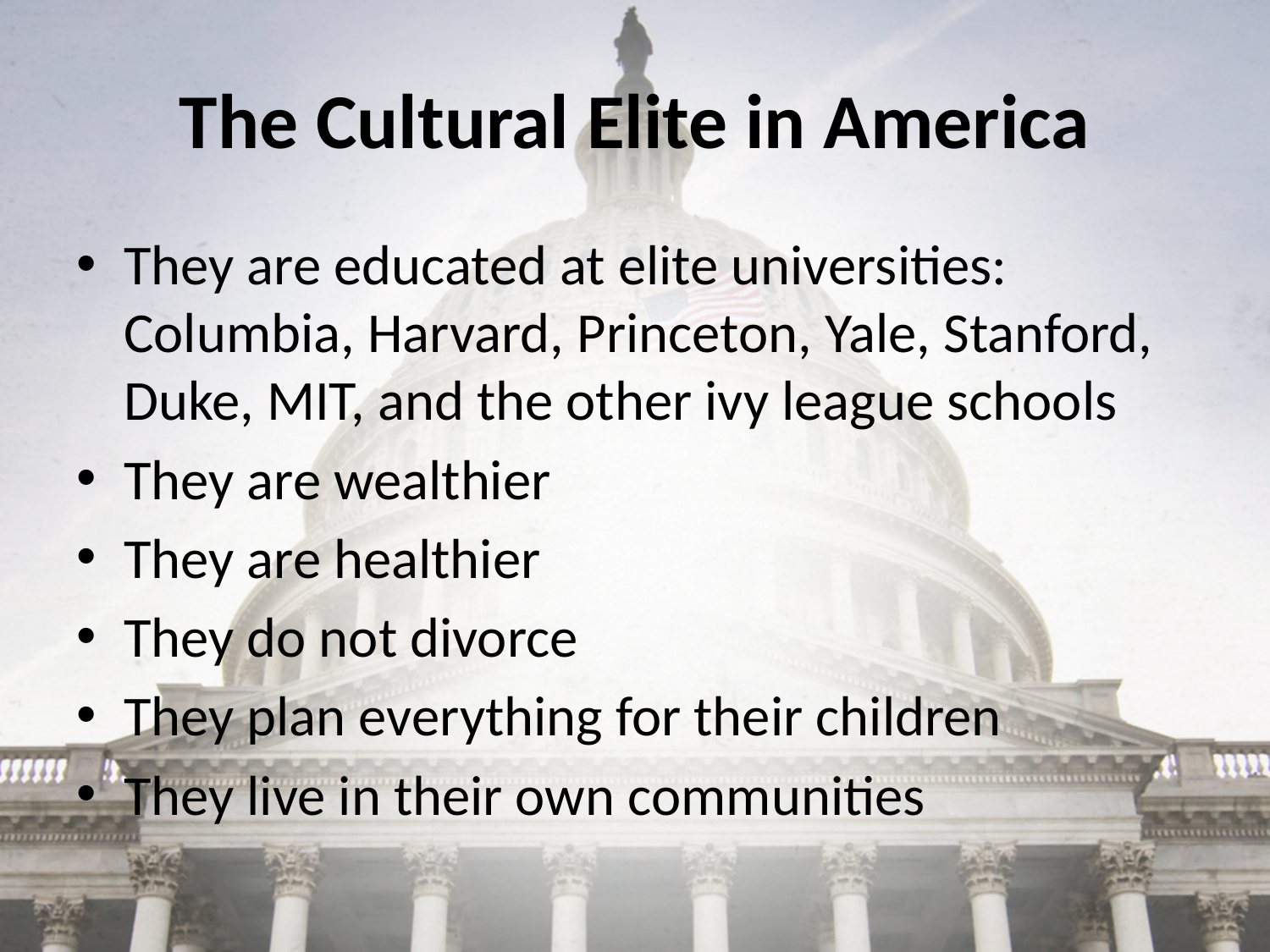

# The Cultural Elite in America
They are educated at elite universities: Columbia, Harvard, Princeton, Yale, Stanford, Duke, MIT, and the other ivy league schools
They are wealthier
They are healthier
They do not divorce
They plan everything for their children
They live in their own communities